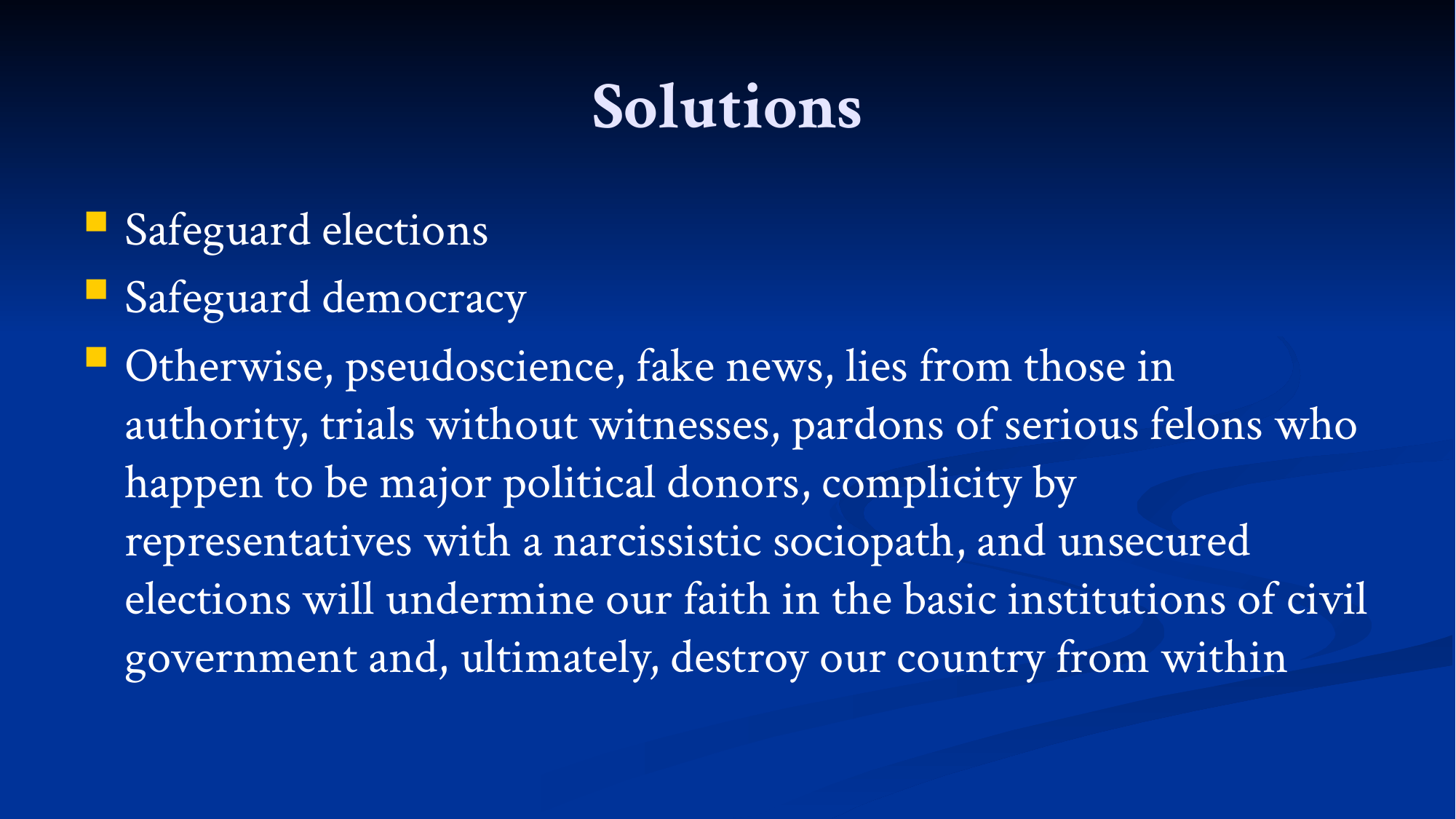

# Solutions
Safeguard elections
Safeguard democracy
Otherwise, pseudoscience, fake news, lies from those in authority, trials without witnesses, pardons of serious felons who happen to be major political donors, complicity by representatives with a narcissistic sociopath, and unsecured elections will undermine our faith in the basic institutions of civil government and, ultimately, destroy our country from within